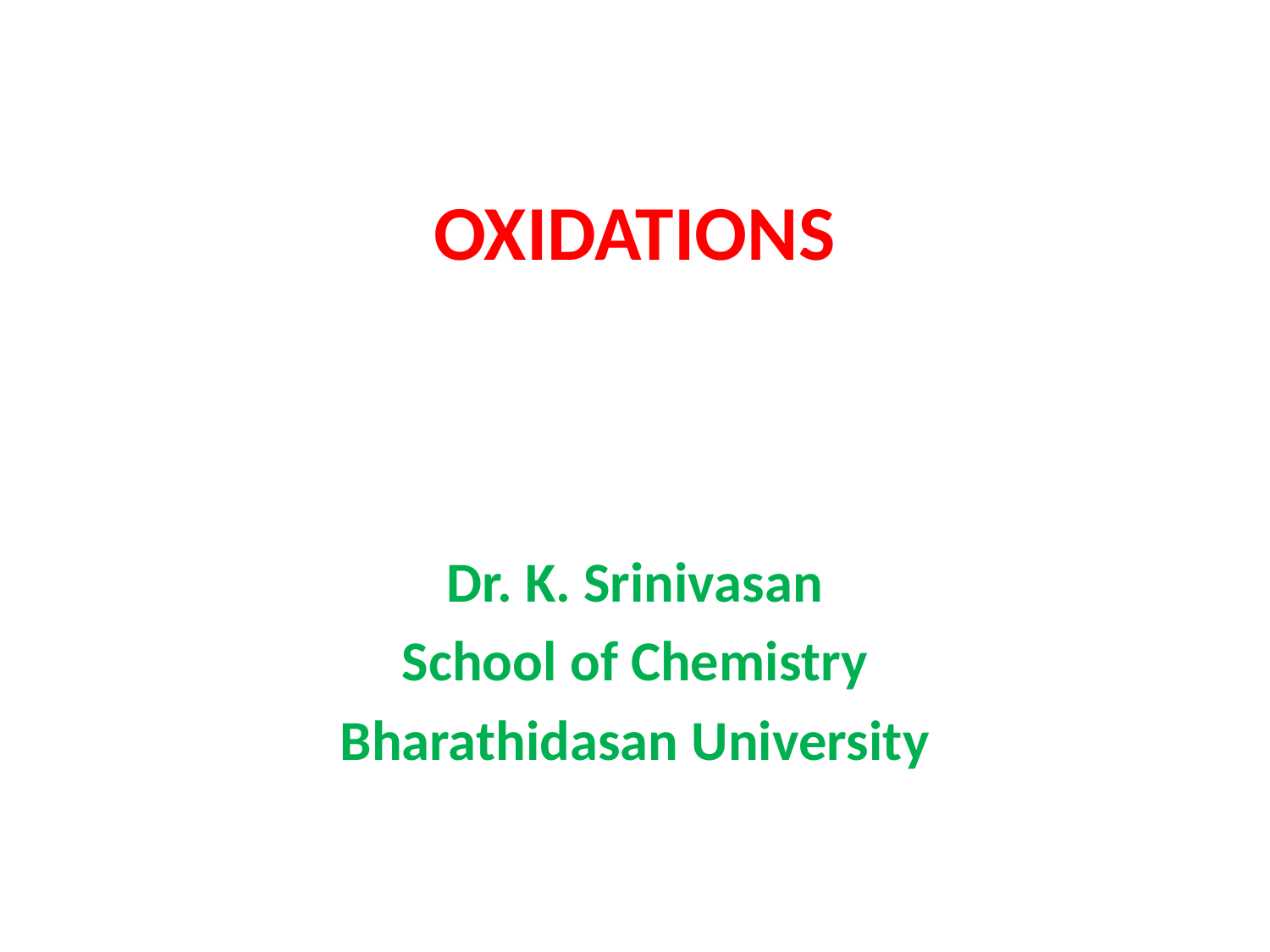

# OXIDATIONS
Dr. K. Srinivasan
School of Chemistry
Bharathidasan University